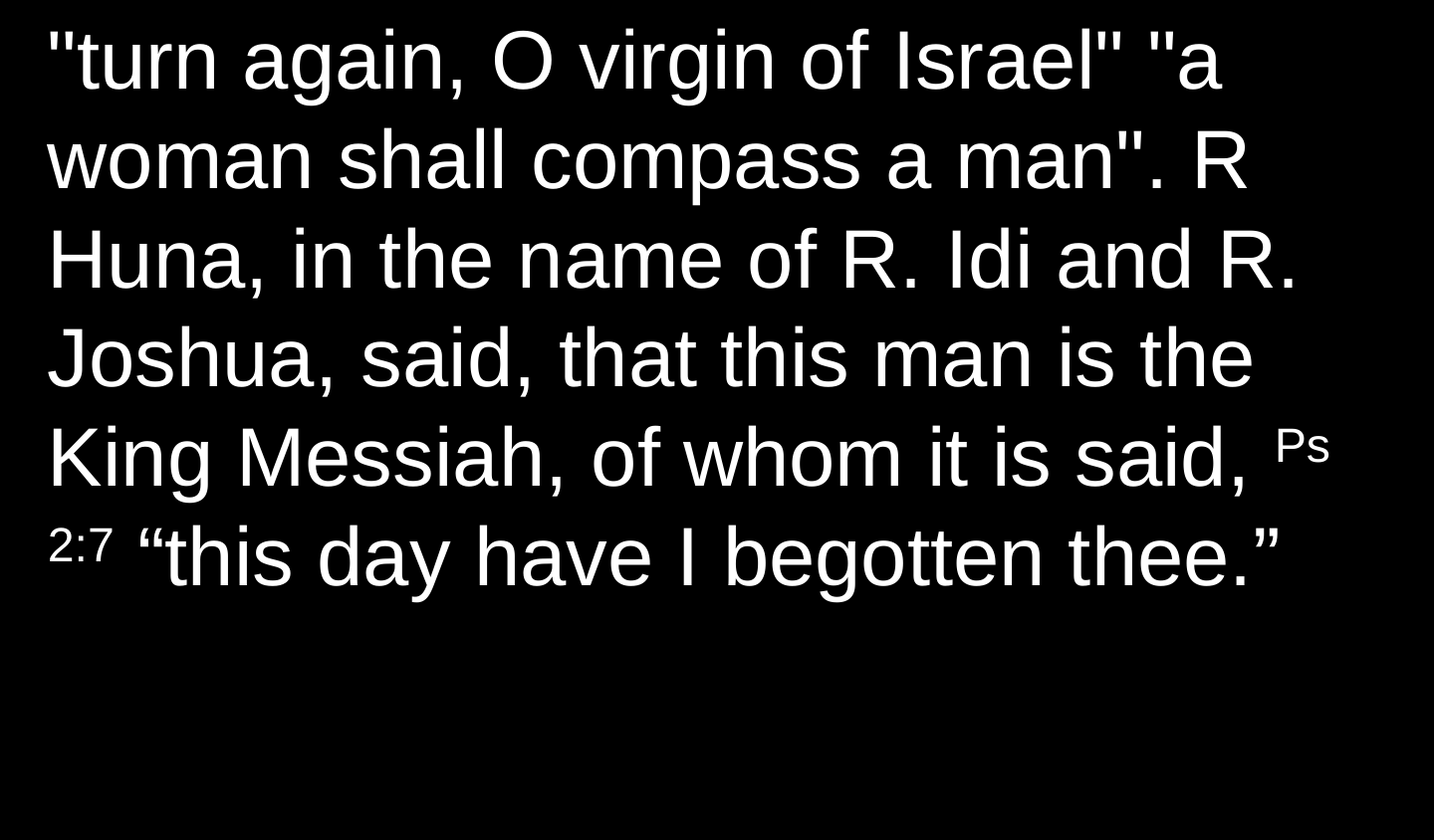

"turn again, O virgin of Israel" "a woman shall compass a man". R Huna, in the name of R. Idi and R. Joshua, said, that this man is the King Messiah, of whom it is said, Ps 2:7 “this day have I begotten thee.”